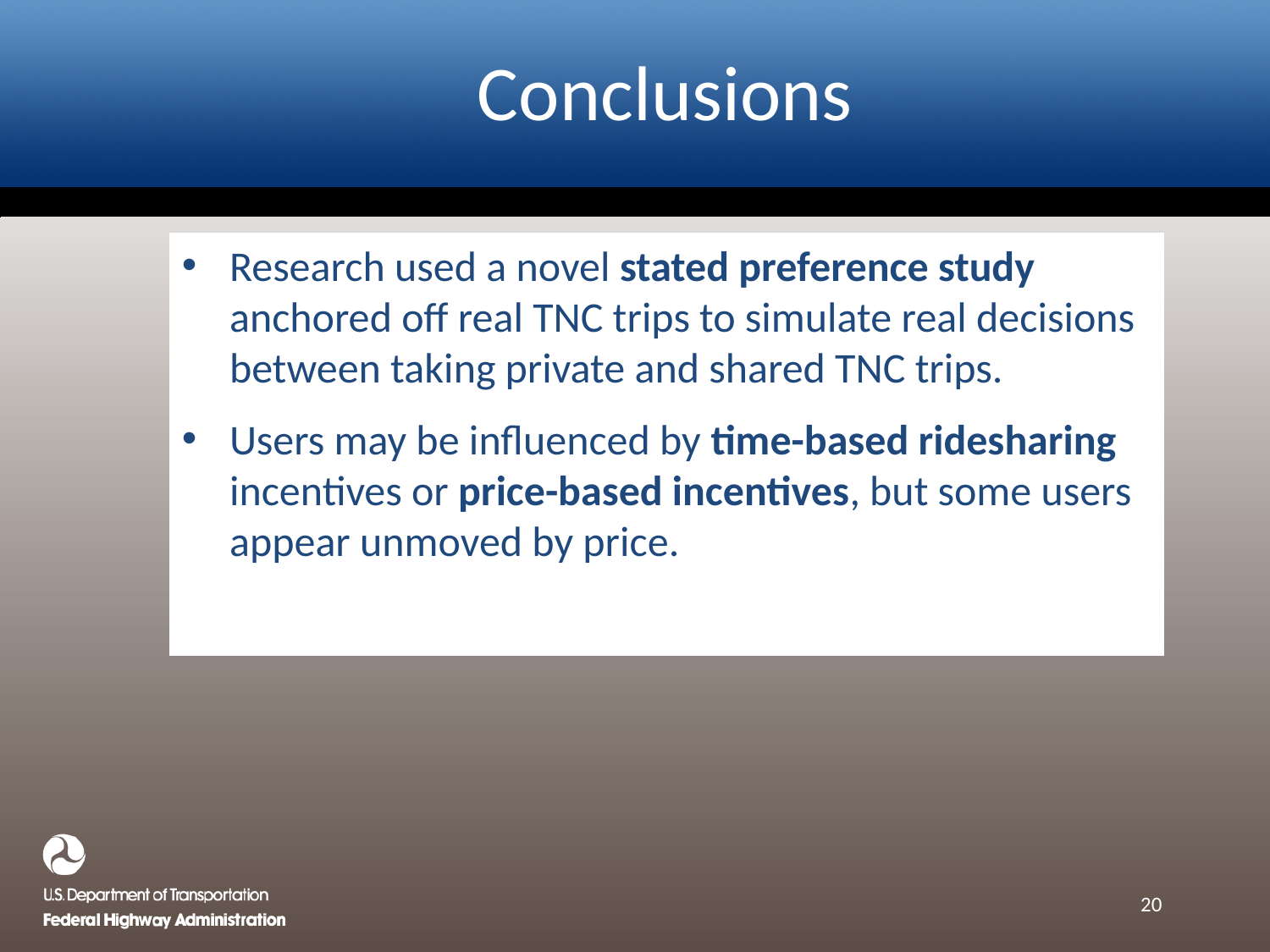

# Conclusions
Research used a novel stated preference study anchored off real TNC trips to simulate real decisions between taking private and shared TNC trips.
Users may be influenced by time-based ridesharing incentives or price-based incentives, but some users appear unmoved by price.

20